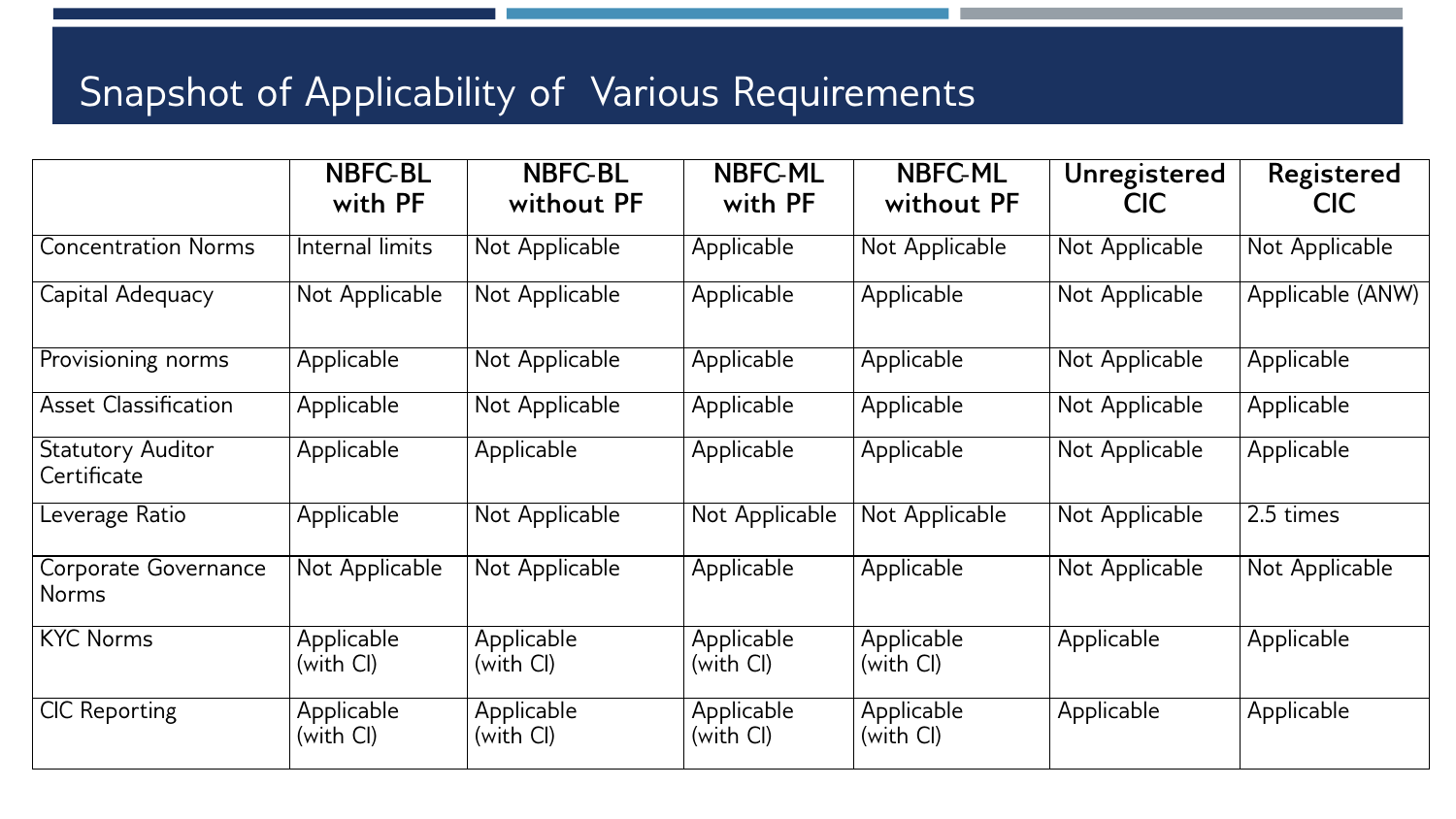

# Snapshot of Applicability of  Various Requirements
|  | NBFC-BL with PF | NBFC-BL without PF | NBFC-ML with PF | NBFC-ML without PF | Unregistered CIC | Registered CIC |
| --- | --- | --- | --- | --- | --- | --- |
| Concentration Norms | Internal limits | Not Applicable | Applicable | Not Applicable | Not Applicable | Not Applicable |
| Capital Adequacy | Not Applicable | Not Applicable | Applicable | Applicable | Not Applicable | Applicable (ANW) |
| Provisioning norms | Applicable | Not Applicable | Applicable | Applicable | Not Applicable | Applicable |
| Asset Classification | Applicable | Not Applicable | Applicable | Applicable | Not Applicable | Applicable |
| Statutory Auditor Certificate | Applicable | Applicable | Applicable | Applicable | Not Applicable | Applicable |
| Leverage Ratio | Applicable | Not Applicable | Not Applicable | Not Applicable | Not Applicable | 2.5 times |
| Corporate Governance Norms | Not Applicable | Not Applicable | Applicable | Applicable | Not Applicable | Not Applicable |
| KYC Norms | Applicable (with CI) | Applicable (with CI) | Applicable (with CI) | Applicable (with CI) | Applicable | Applicable |
| CIC Reporting | Applicable (with CI) | Applicable (with CI) | Applicable (with CI) | Applicable (with CI) | Applicable | Applicable |